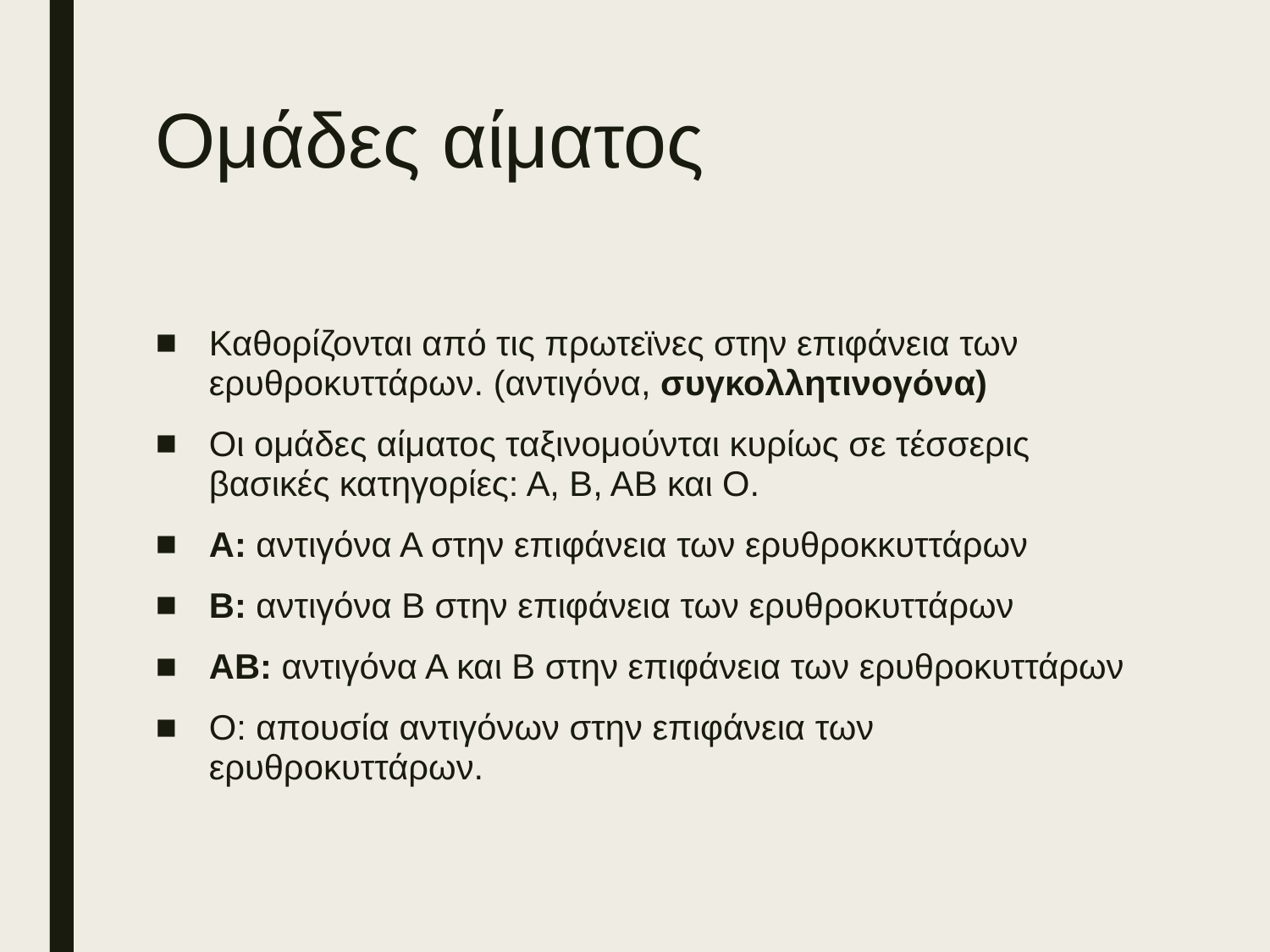

# Ομάδες αίματος
Καθορίζονται από τις πρωτεϊνες στην επιφάνεια των ερυθροκυττάρων. (αντιγόνα, συγκολλητινογόνα)
Οι ομάδες αίματος ταξινομούνται κυρίως σε τέσσερις βασικές κατηγορίες: Α, Β, ΑΒ και Ο.
Α: αντιγόνα Α στην επιφάνεια των ερυθροκκυττάρων
Β: αντιγόνα Β στην επιφάνεια των ερυθροκυττάρων
ΑΒ: αντιγόνα Α και Β στην επιφάνεια των ερυθροκυττάρων
Ο: απουσία αντιγόνων στην επιφάνεια των ερυθροκυττάρων.